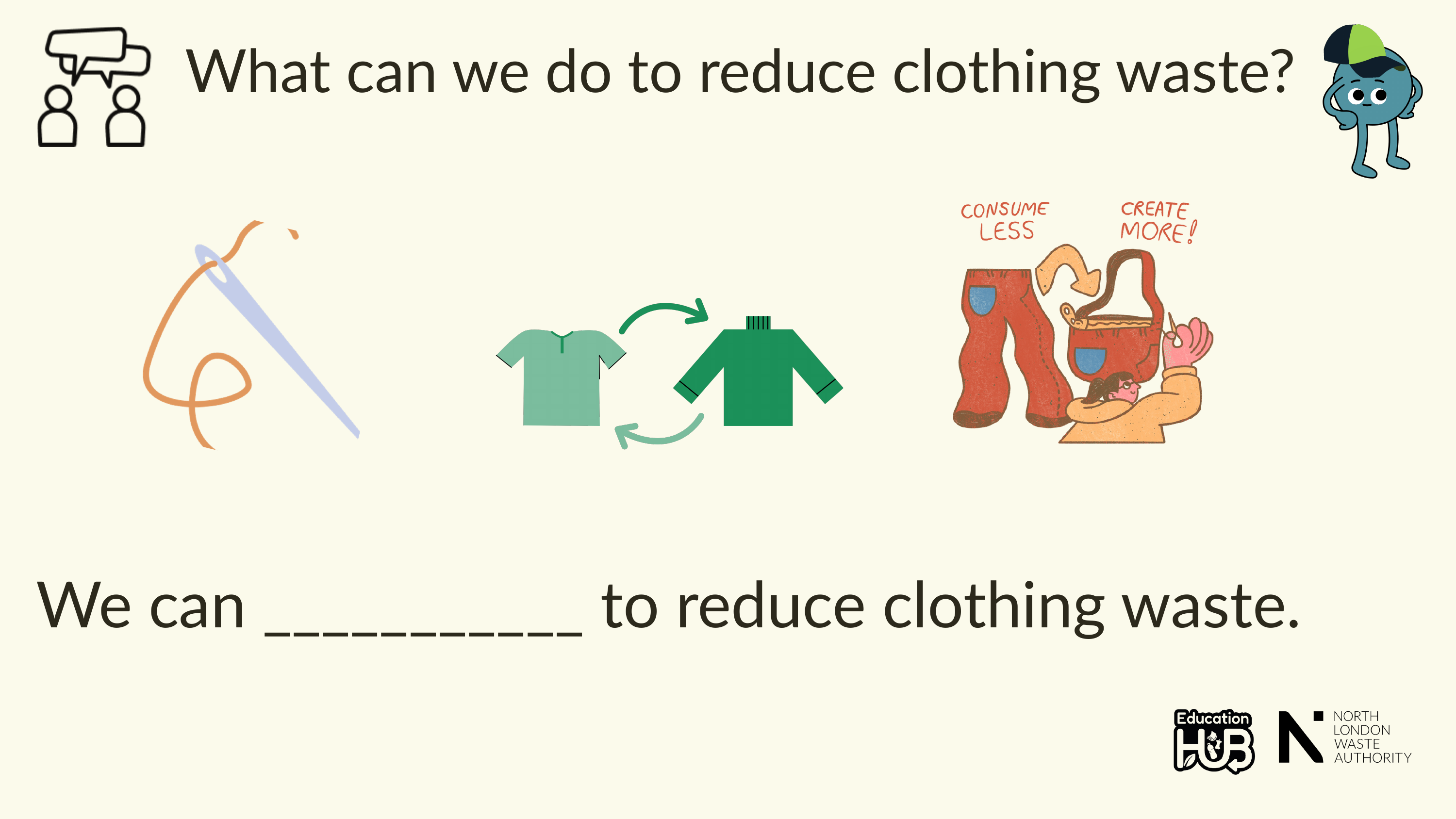

What can we do to reduce clothing waste?

We can ___________ to reduce clothing waste.